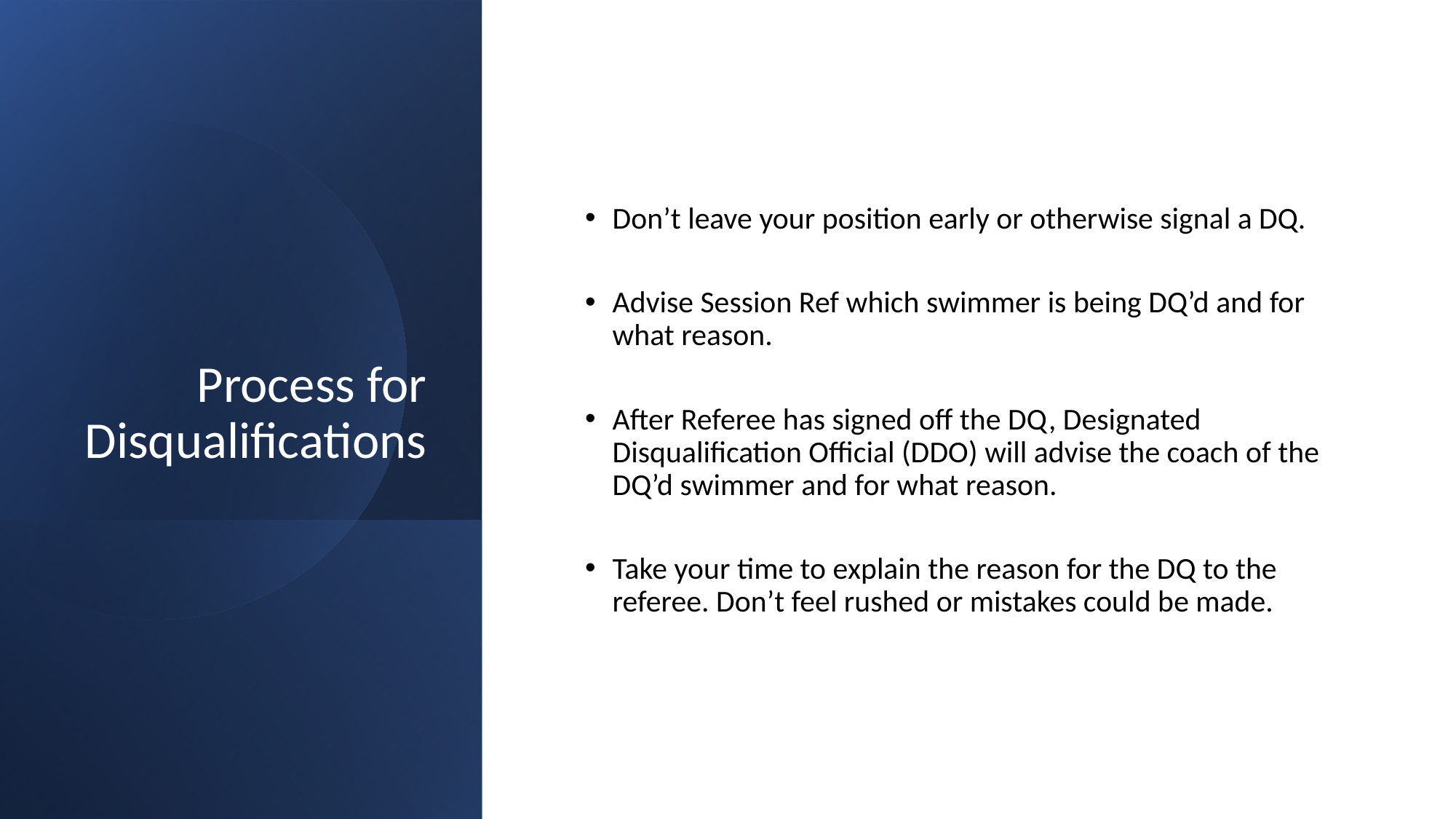

# Process for Disqualifications

Don’t leave your position early or otherwise signal a DQ.

Advise Session Ref which swimmer is being DQ’d and for what reason.

After Referee has signed off the DQ, Designated Disqualification Official (DDO) will advise the coach of the DQ’d swimmer and for what reason.

Take your time to explain the reason for the DQ to the referee. Don’t feel rushed or mistakes could be made.